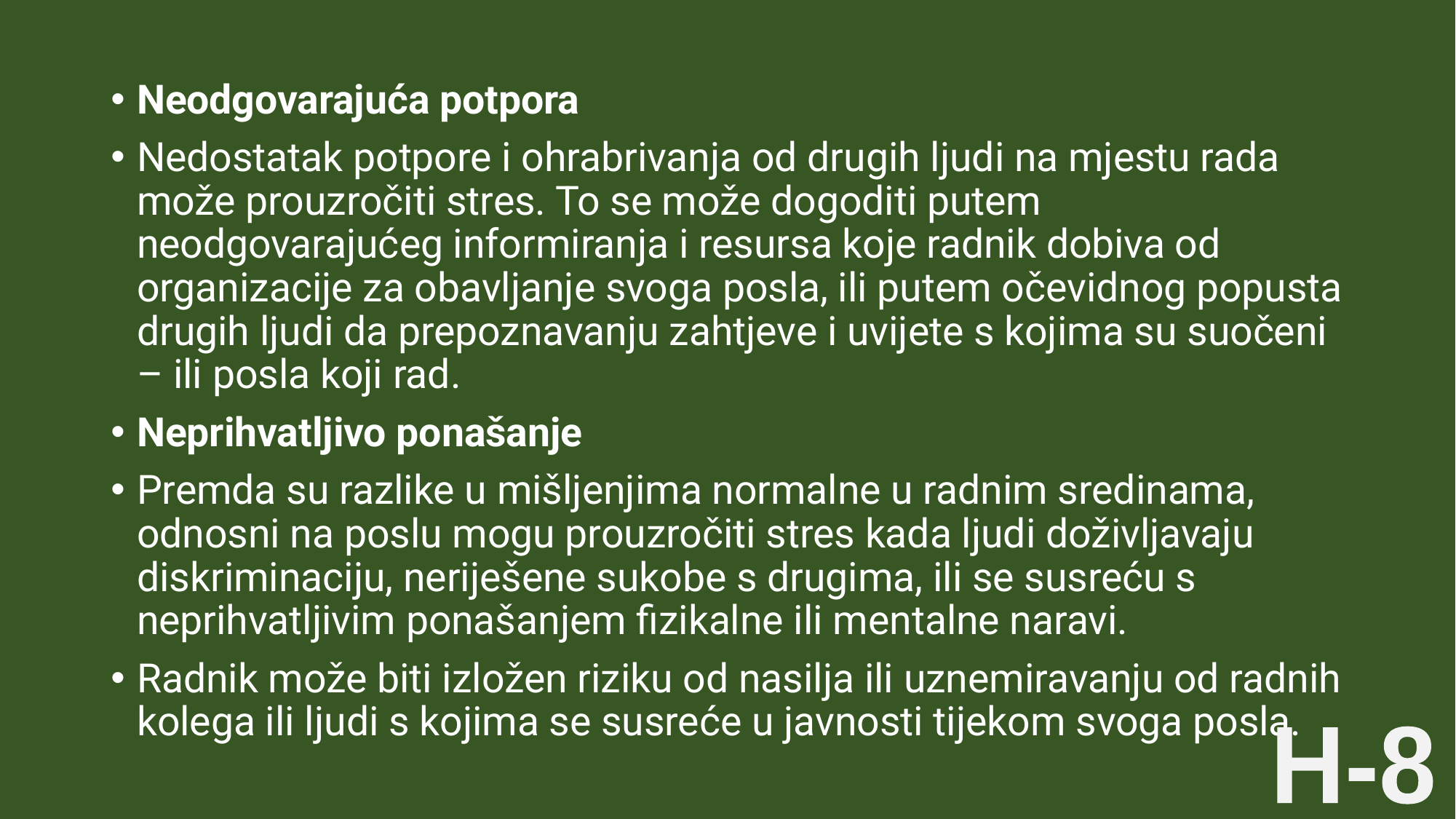

Neodgovarajuća potpora
Nedostatak potpore i ohrabrivanja od drugih ljudi na mjestu rada može prouzročiti stres. To se može dogoditi putem neodgovarajućeg informiranja i resursa koje radnik dobiva od organizacije za obavljanje svoga posla, ili putem očevidnog popusta drugih ljudi da prepoznavanju zahtjeve i uvijete s kojima su suočeni – ili posla koji rad.
Neprihvatljivo ponašanje
Premda su razlike u mišljenjima normalne u radnim sredinama, odnosni na poslu mogu prouzročiti stres kada ljudi doživljavaju diskriminaciju, neriješene sukobe s drugima, ili se susreću s neprihvatljivim ponašanjem fizikalne ili mentalne naravi.
Radnik može biti izložen riziku od nasilja ili uznemiravanju od radnih kolega ili ljudi s kojima se susreće u javnosti tijekom svoga posla.
H-8